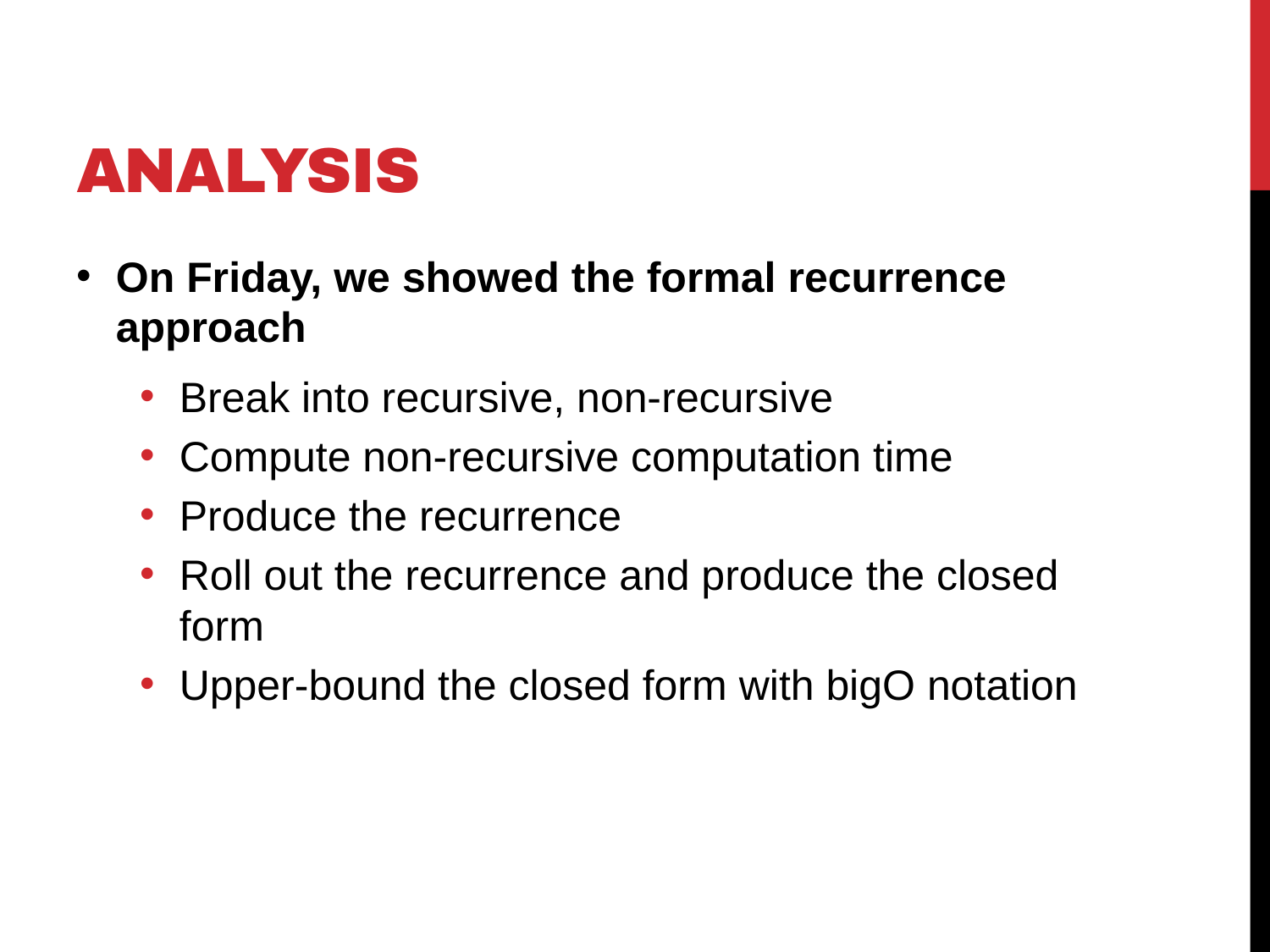

# Analysis
On Friday, we showed the formal recurrence approach
Break into recursive, non-recursive
Compute non-recursive computation time
Produce the recurrence
Roll out the recurrence and produce the closed form
Upper-bound the closed form with bigO notation